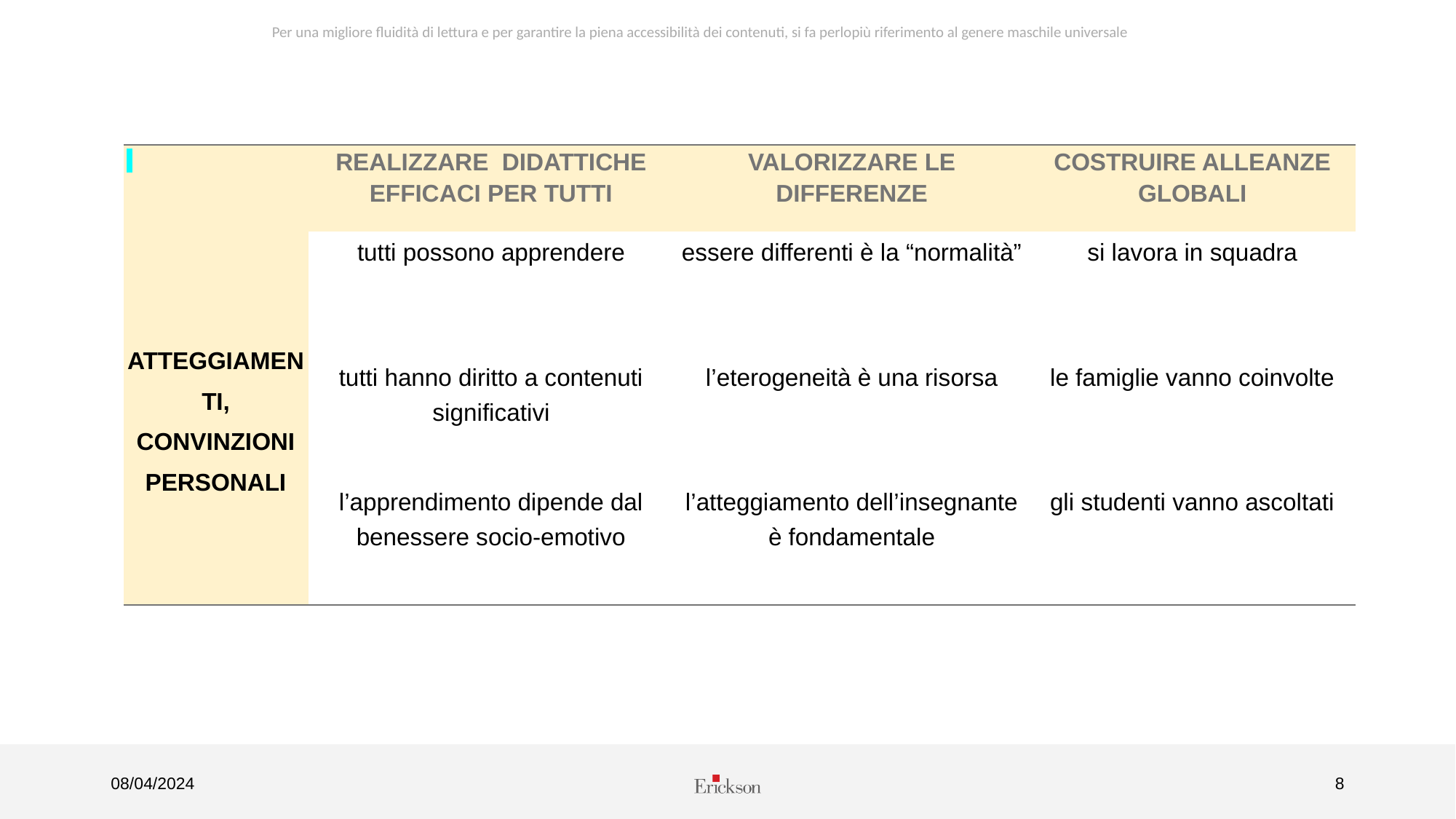

Per una migliore fluidità di lettura e per garantire la piena accessibilità dei contenuti, si fa perlopiù riferimento al genere maschile universale
|  | REALIZZARE DIDATTICHE EFFICACI PER TUTTI | VALORIZZARE LE DIFFERENZE | COSTRUIRE ALLEANZE GLOBALI |
| --- | --- | --- | --- |
| ATTEGGIAMENTI, CONVINZIONI PERSONALI | tutti possono apprendere | essere differenti è la “normalità” | si lavora in squadra |
|  | tutti hanno diritto a contenuti significativi | l’eterogeneità è una risorsa | le famiglie vanno coinvolte |
|  | l’apprendimento dipende dal benessere socio-emotivo | l’atteggiamento dell’insegnante è fondamentale | gli studenti vanno ascoltati |
08/04/2024
8